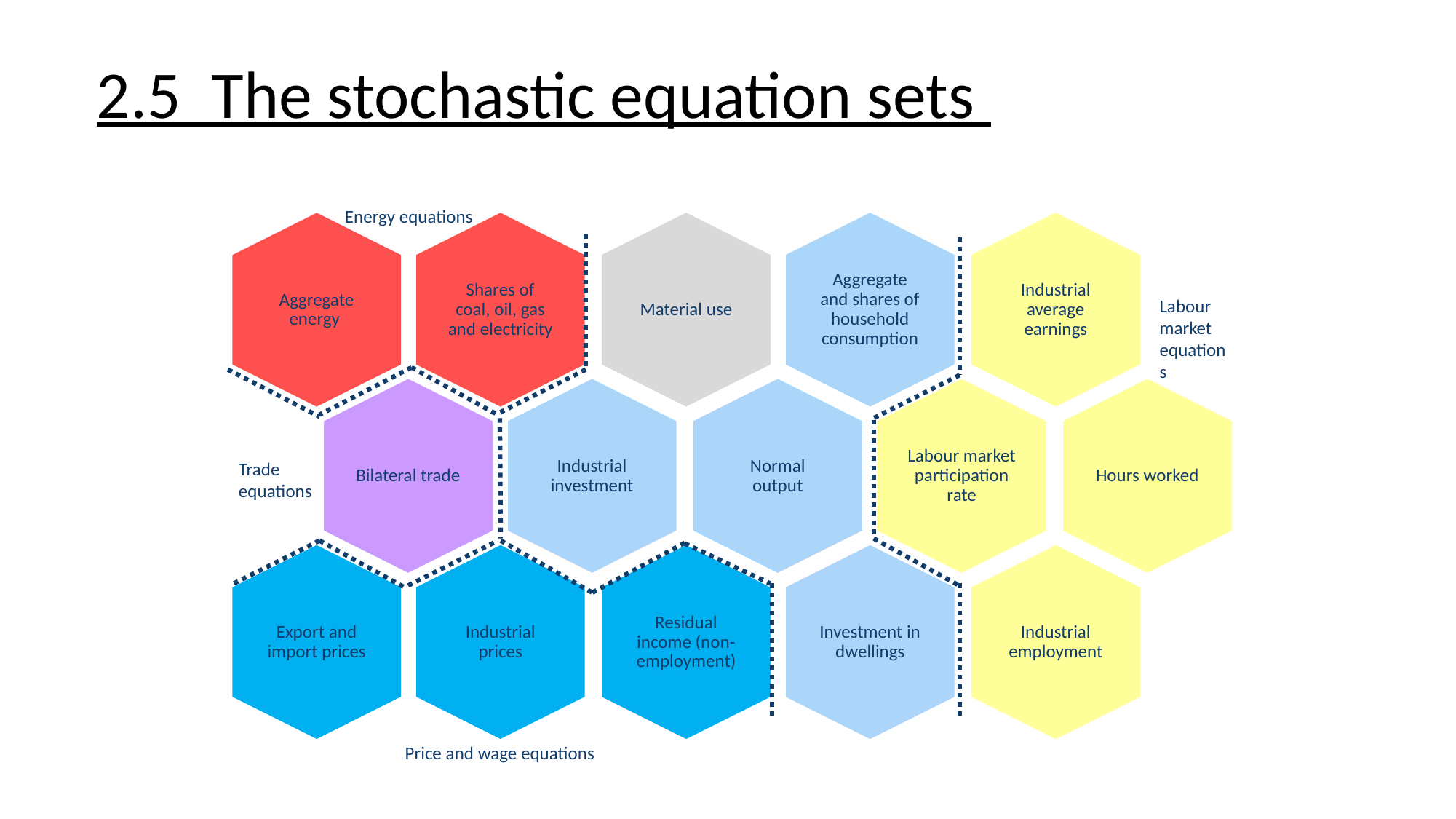

# 2.5  The stochastic equation sets
Energy equations
Shares of coal, oil, gas and electricity
Aggregate energy
Bilateral trade
Industrial investment
Industrial prices
Export and import prices
Aggregate and shares of household consumption
Material use
Normal output
Labour market participation rate
Investment in dwellings
Residual income (non-employment)

Industrial average earnings
Hours worked

Industrial employment
Labour market equations
Trade equations
Price and wage equations